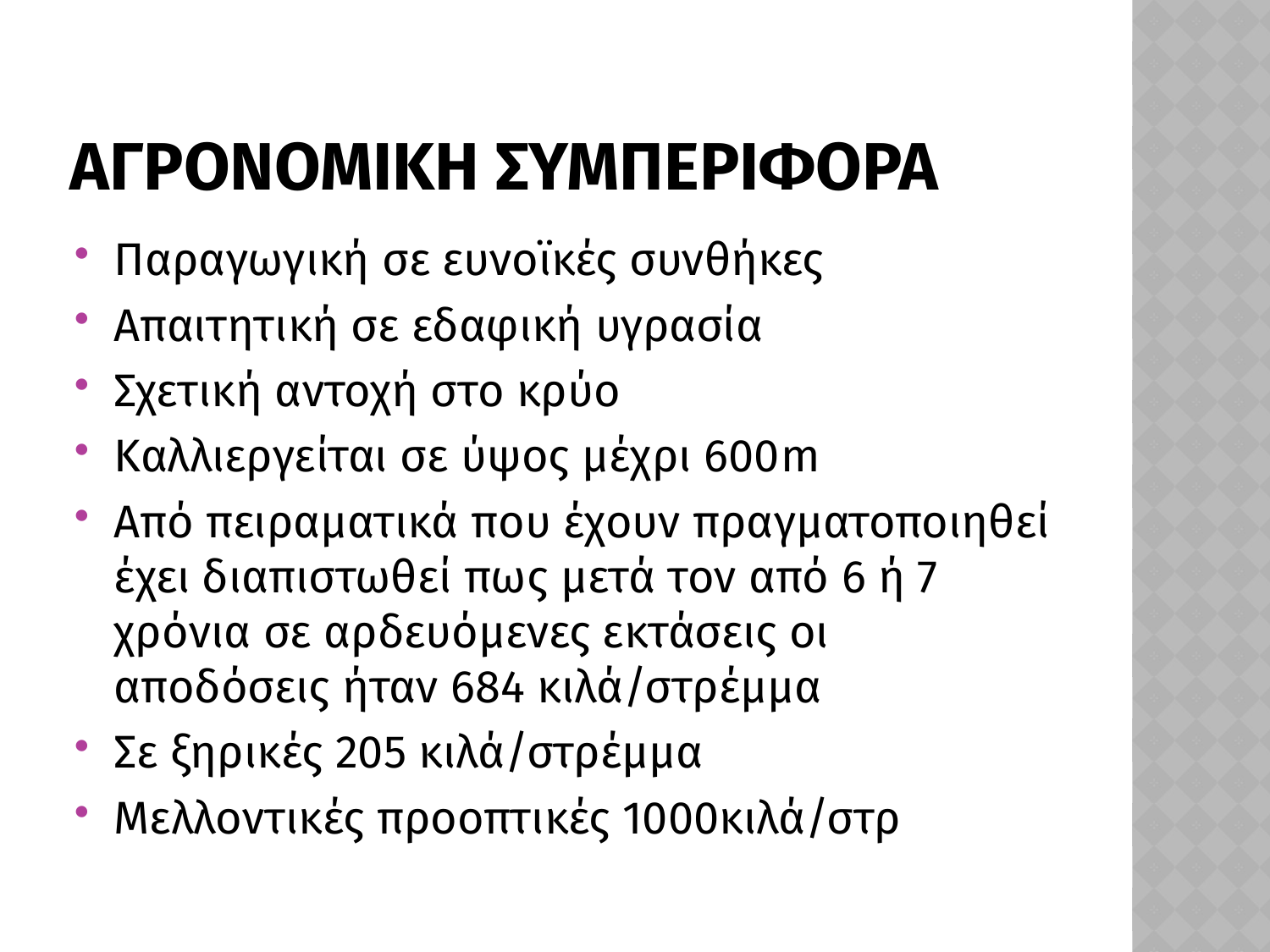

# Αγρονομικη συμπεριφορα
Παραγωγική σε ευνοϊκές συνθήκες
Απαιτητική σε εδαφική υγρασία
Σχετική αντοχή στο κρύο
Καλλιεργείται σε ύψος μέχρι 600m
Από πειραματικά που έχουν πραγματοποιηθεί έχει διαπιστωθεί πως μετά τον από 6 ή 7 χρόνια σε αρδευόμενες εκτάσεις οι αποδόσεις ήταν 684 κιλά/στρέμμα
Σε ξηρικές 205 κιλά/στρέμμα
Μελλοντικές προοπτικές 1000κιλά/στρ